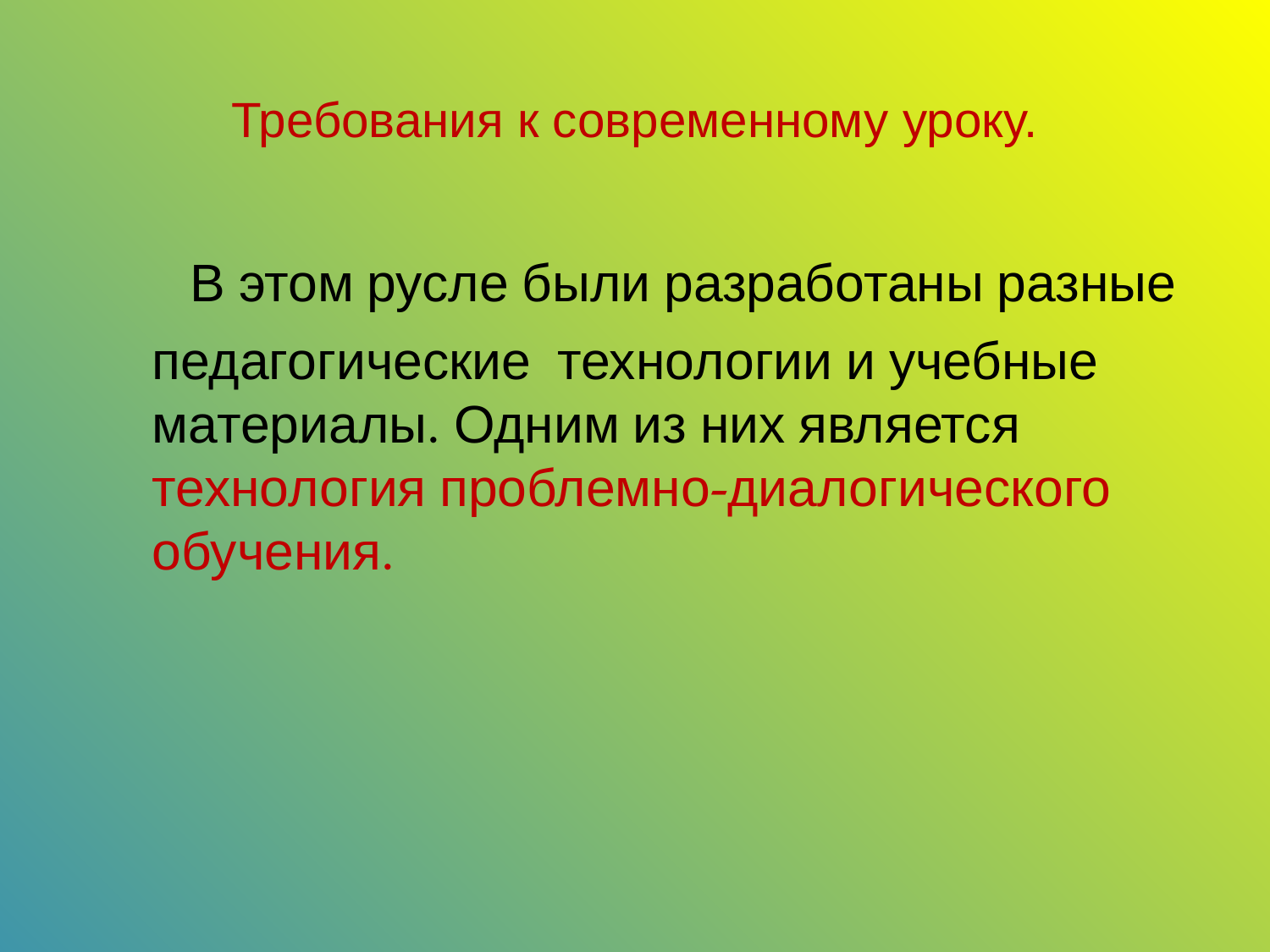

# Требования к современному уроку.
   В этом русле были разработаны разные педагогические  технологии и учебные материалы. Одним из них является  технология проблемно-диалогического обучения.